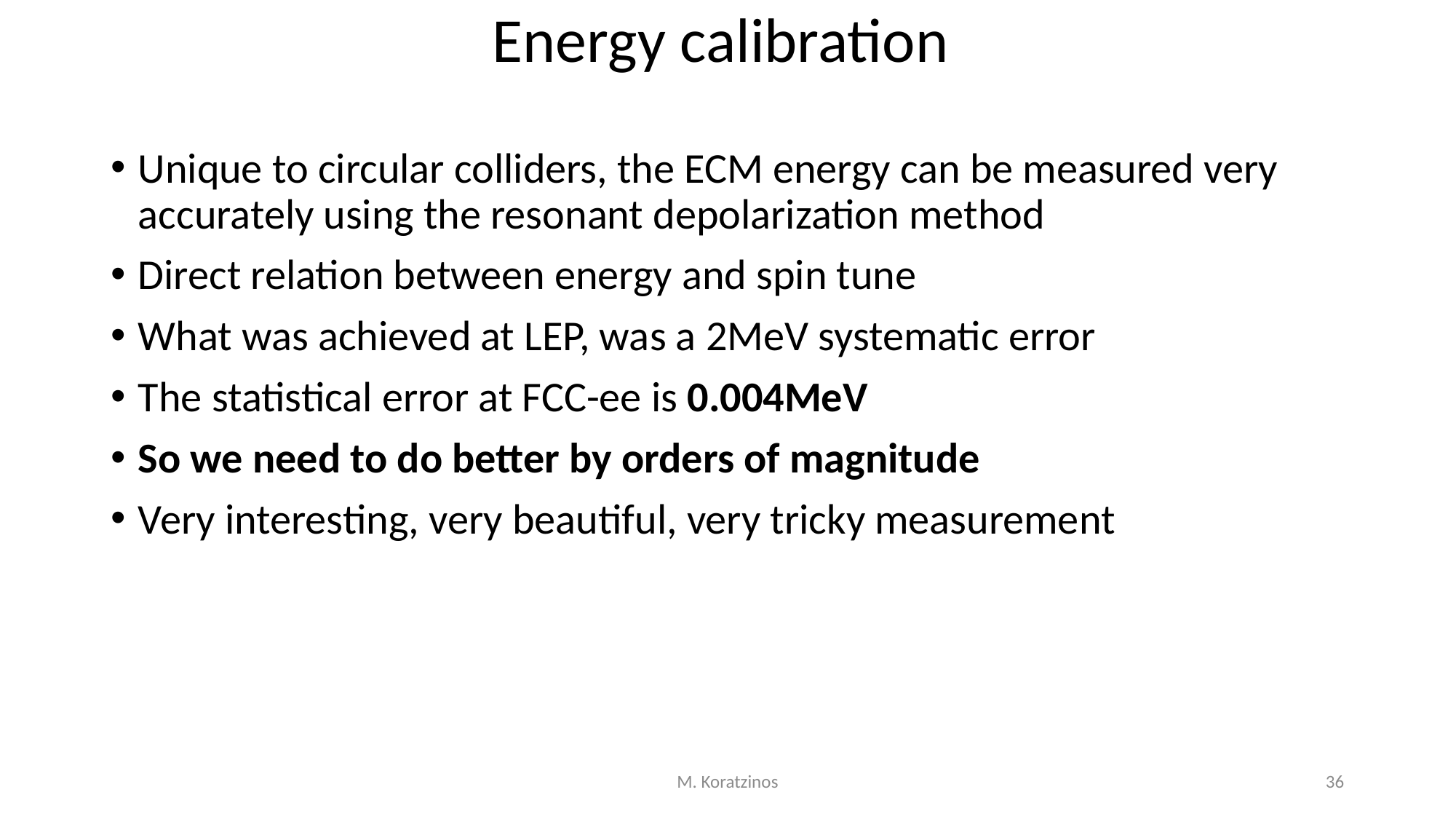

# Energy calibration
Unique to circular colliders, the ECM energy can be measured very accurately using the resonant depolarization method
Direct relation between energy and spin tune
What was achieved at LEP, was a 2MeV systematic error
The statistical error at FCC-ee is 0.004MeV
So we need to do better by orders of magnitude
Very interesting, very beautiful, very tricky measurement
M. Koratzinos
36